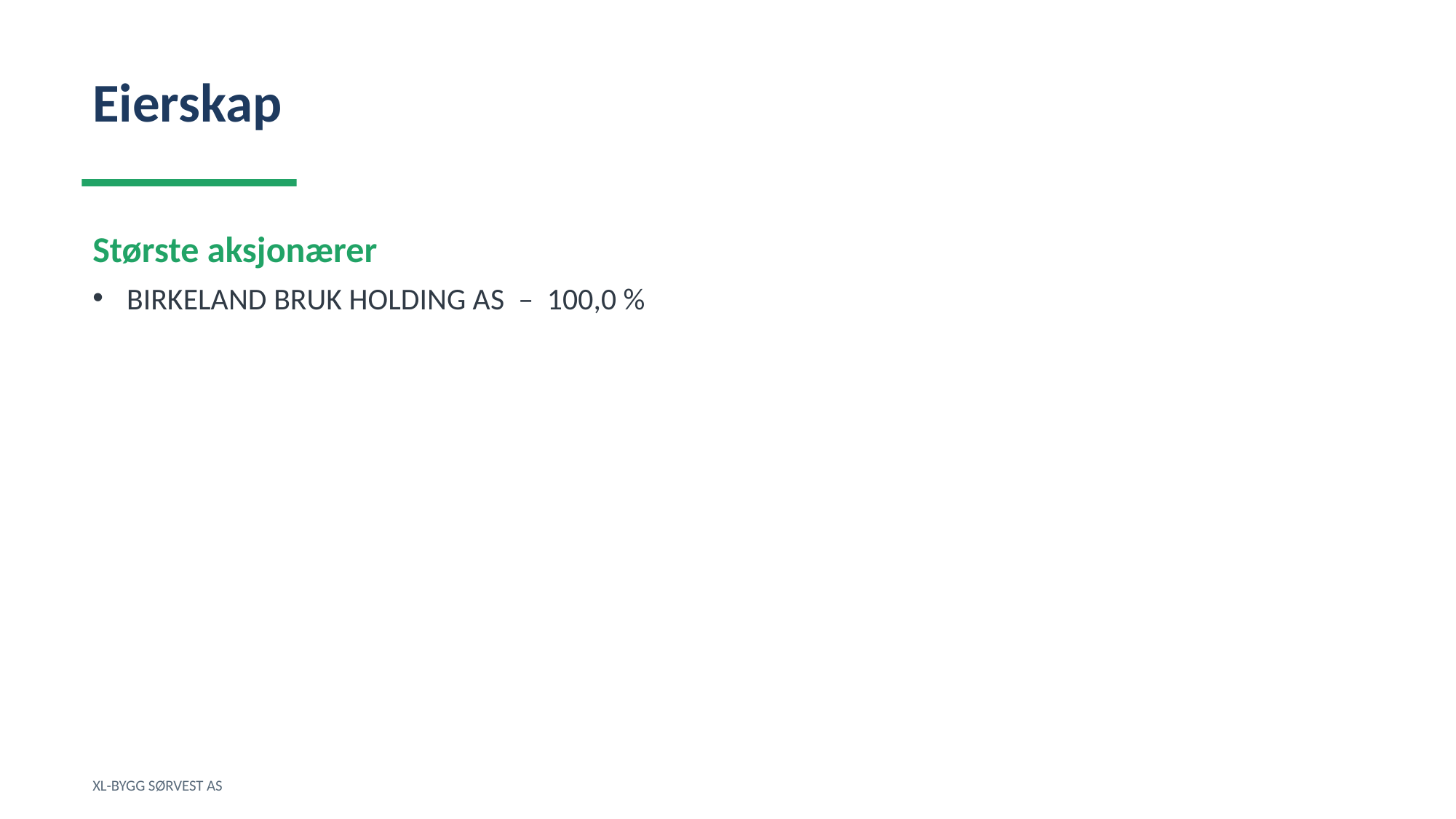

Eierskap

Største aksjonærer
BIRKELAND BRUK HOLDING AS  –  100,0 %
XL-BYGG SØRVEST AS